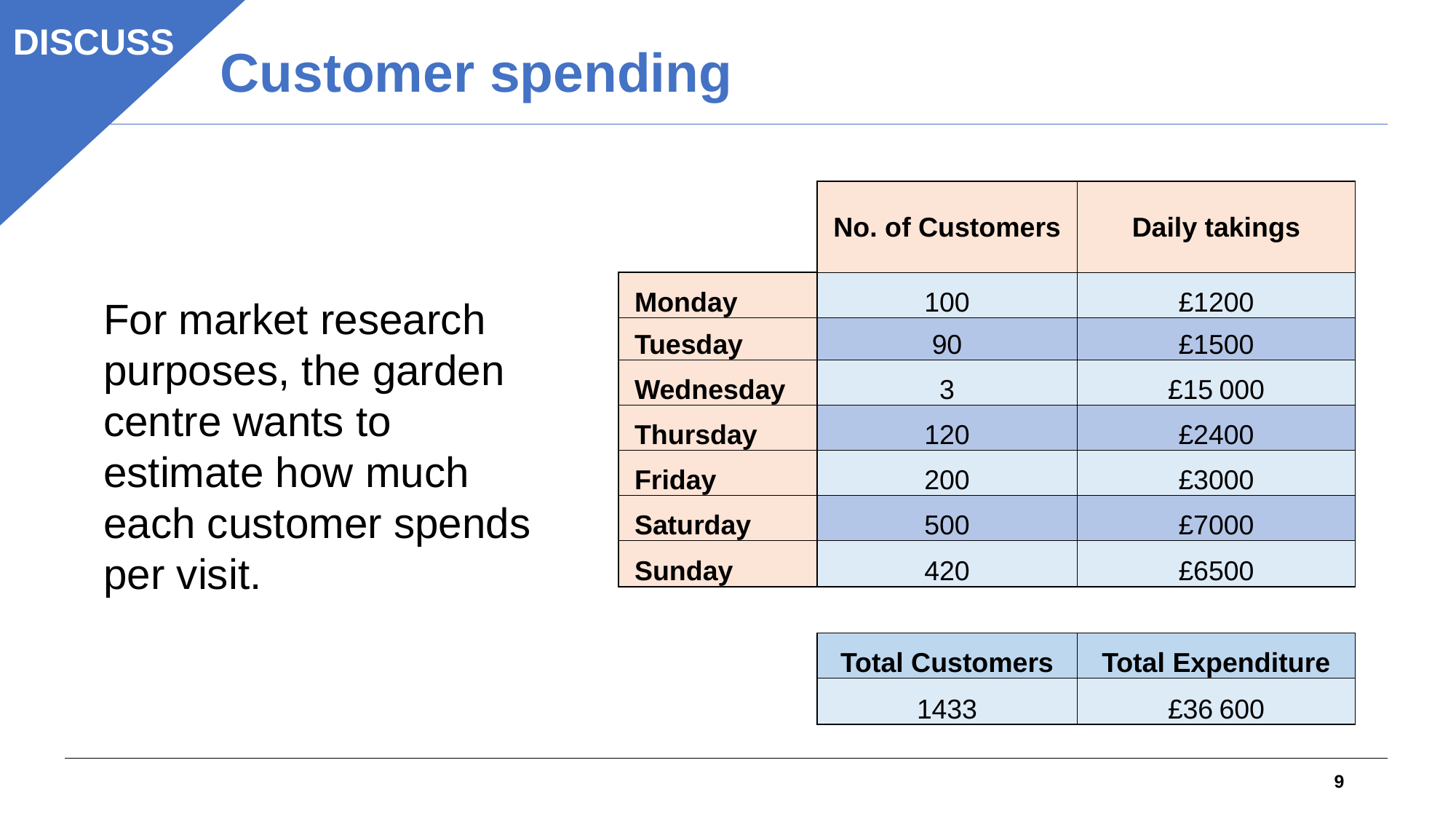

DISCUSS
Customer spending
|  | No. of Customers | Daily takings |
| --- | --- | --- |
| Monday | 100 | £1200 |
| Tuesday | 90 | £1500 |
| Wednesday | 3 | £15 000 |
| Thursday | 120 | £2400 |
| Friday | 200 | £3000 |
| Saturday | 500 | £7000 |
| Sunday | 420 | £6500 |
|  |  |  |
|  | Total Customers | Total Expenditure |
|  | 1433 | £36 600 |
For market research purposes, the garden centre wants to estimate how much each customer spends per visit.
9